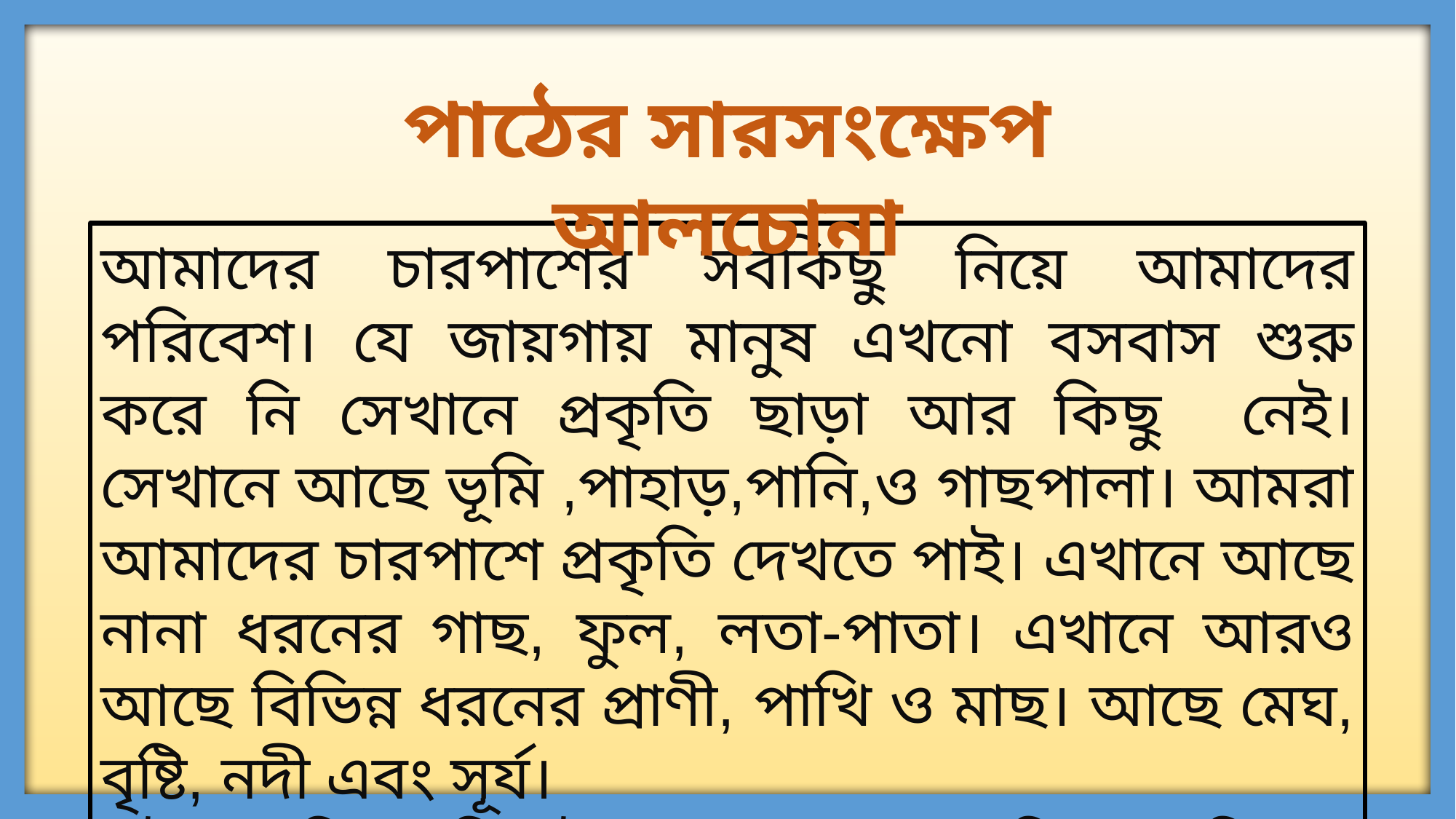

পাঠের সারসংক্ষেপ আলচোনা
আমাদের চারপাশের সবকিছু নিয়ে আমাদের পরিবেশ। যে জায়গায় মানুষ এখনো বসবাস শুরু করে নি সেখানে প্রকৃতি ছাড়া আর কিছু  নেই। সেখানে আছে ভূমি ,পাহাড়,পানি,ও গাছপালা। আমরা আমাদের চারপাশে প্রকৃতি দেখতে পাই। এখানে আছে নানা ধরনের গাছ, ফুল, লতা-পাতা। এখানে আরও আছে বিভিন্ন ধরনের প্রাণী, পাখি ও মাছ। আছে মেঘ, বৃষ্টি, নদী এবং সূর্য।
এই সবকিছু নিয়েই আমাদের প্রাকৃতিক পরিবেশ গঠিত।